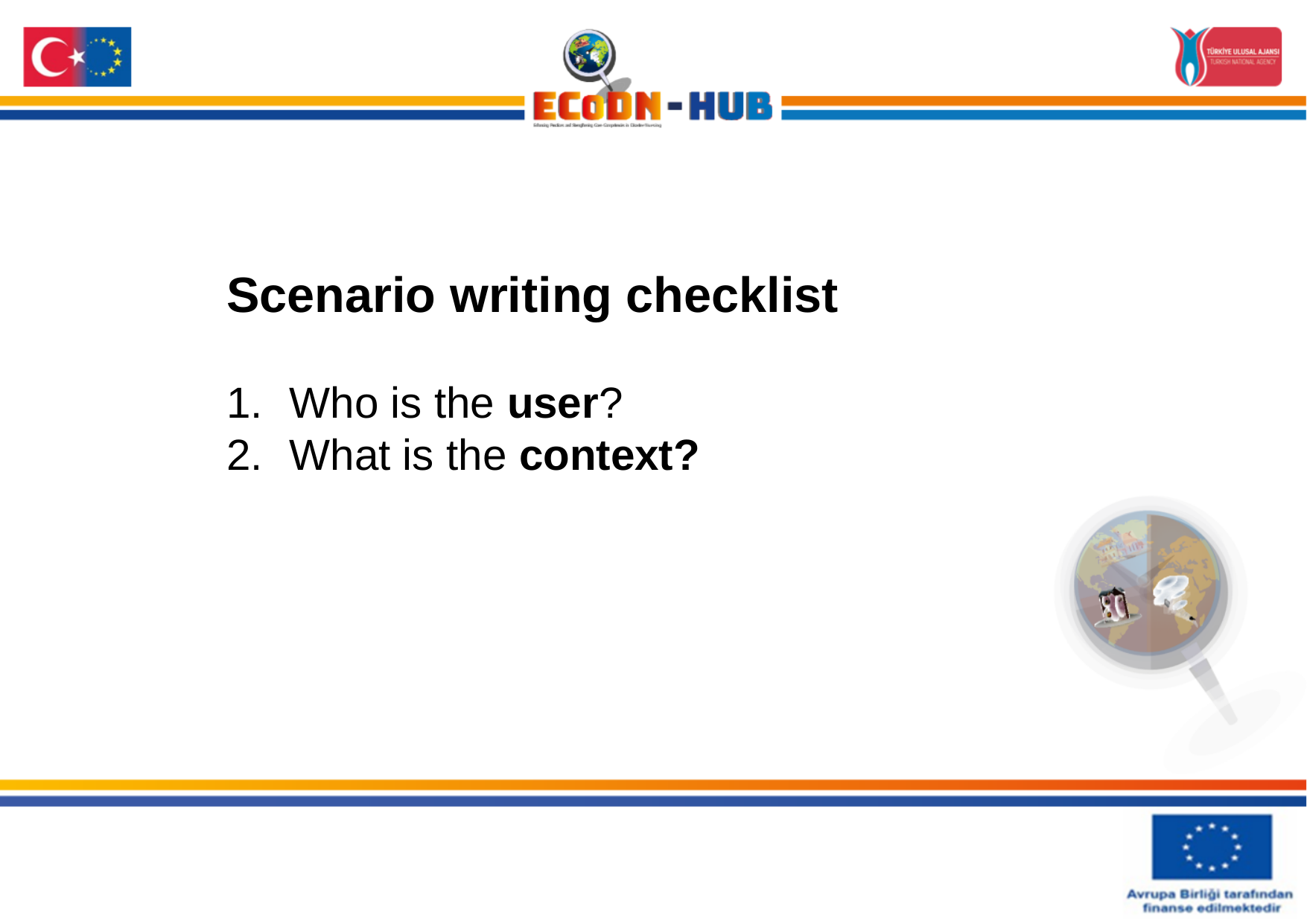

Scenario writing checklist

Who is the user?
What is the context?